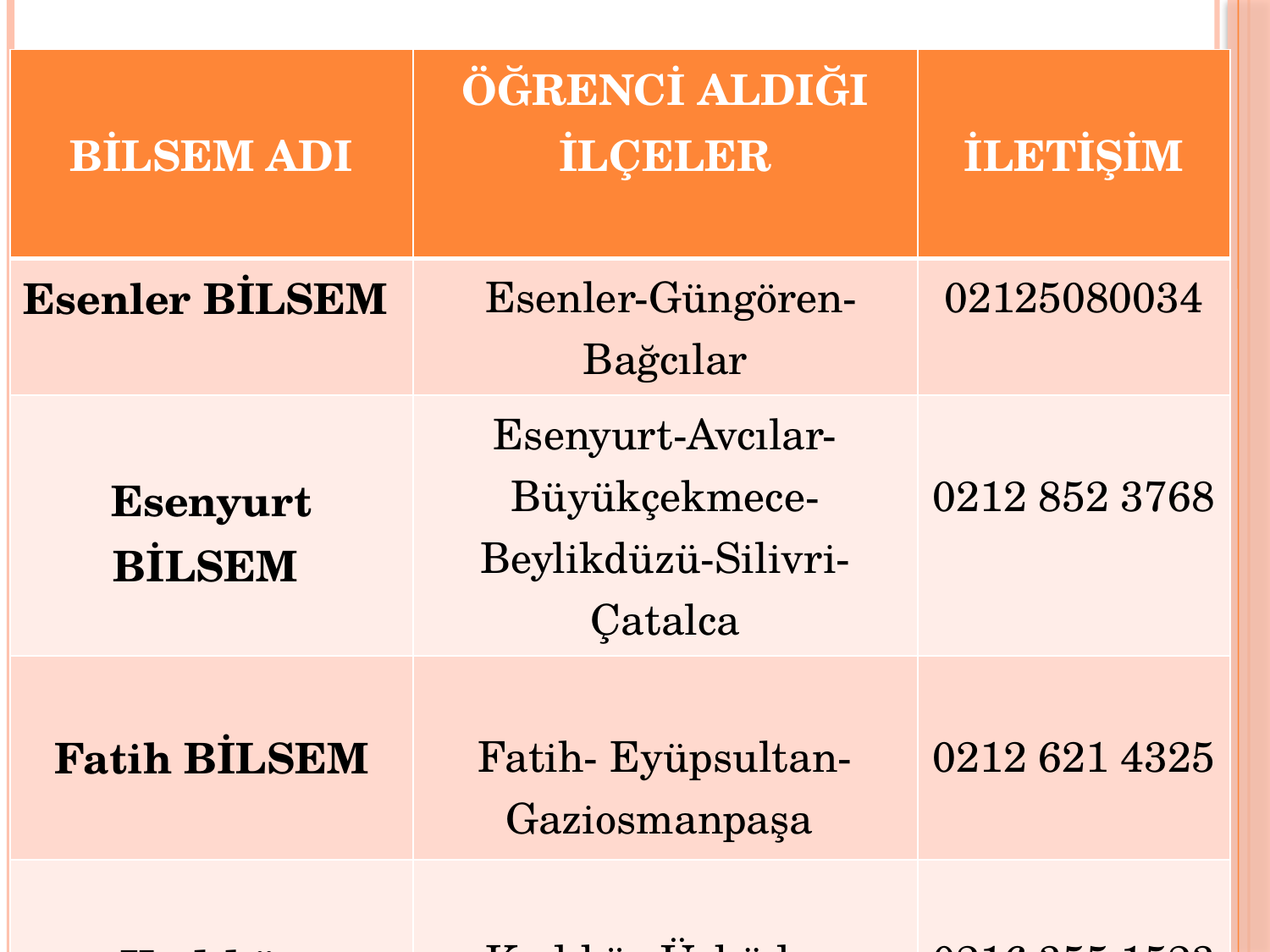

| BİLSEM ADI | ÖĞRENCİ ALDIĞI İLÇELER | İLETİŞİM |
| --- | --- | --- |
| Esenler BİLSEM | Esenler-Güngören-Bağcılar | 02125080034 |
| Esenyurt BİLSEM | Esenyurt-Avcılar-Büyükçekmece-Beylikdüzü-Silivri-Çatalca | 0212 852 3768 |
| Fatih BİLSEM | Fatih- Eyüpsultan-Gaziosmanpaşa | 0212 621 4325 |
| Kadıköy BİLSEM | Kadıköy-Üsküdar-Beykoz | 0216 355 1523 |